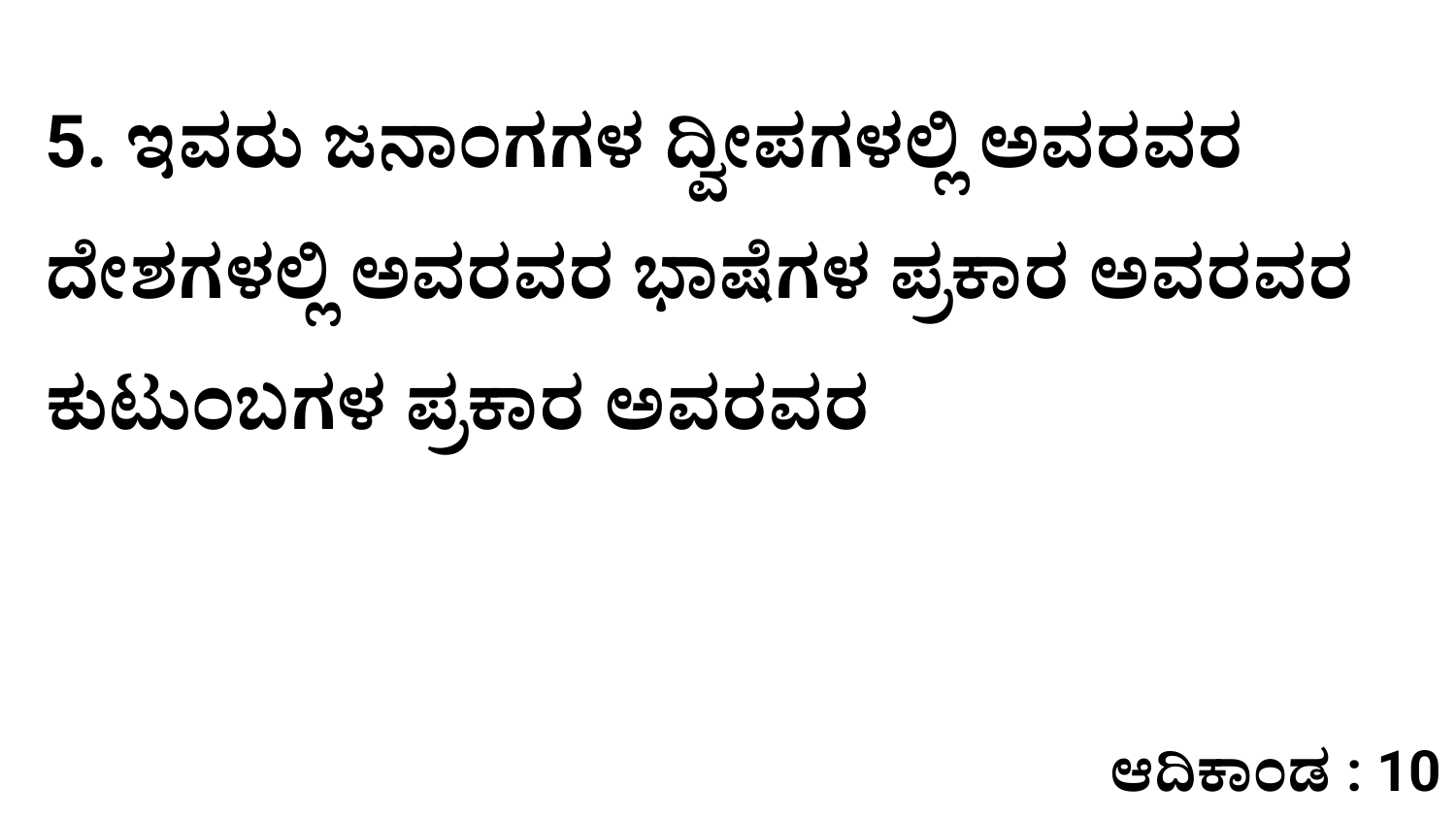

5. ಇವರು ಜನಾಂಗಗಳ ದ್ವೀಪಗಳಲ್ಲಿ ಅವರವರ ದೇಶಗಳಲ್ಲಿ ಅವರವರ ಭಾಷೆಗಳ ಪ್ರಕಾರ ಅವರವರ ಕುಟುಂಬಗಳ ಪ್ರಕಾರ ಅವರವರ
ಆದಿಕಾಂಡ : 10